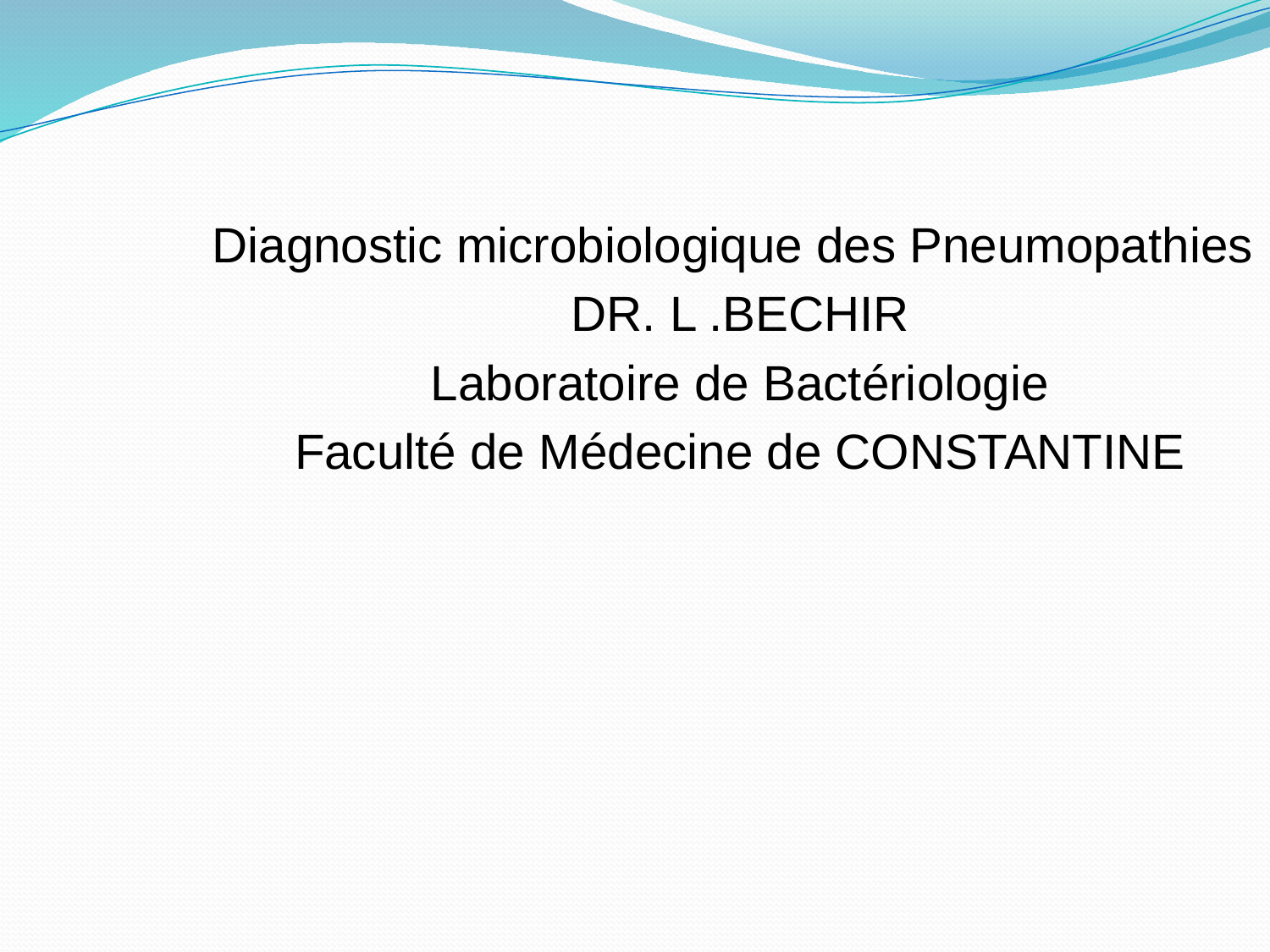

Diagnostic microbiologique des Pneumopathies
DR. L .BECHIR
Laboratoire de Bactériologie
Faculté de Médecine de CONSTANTINE